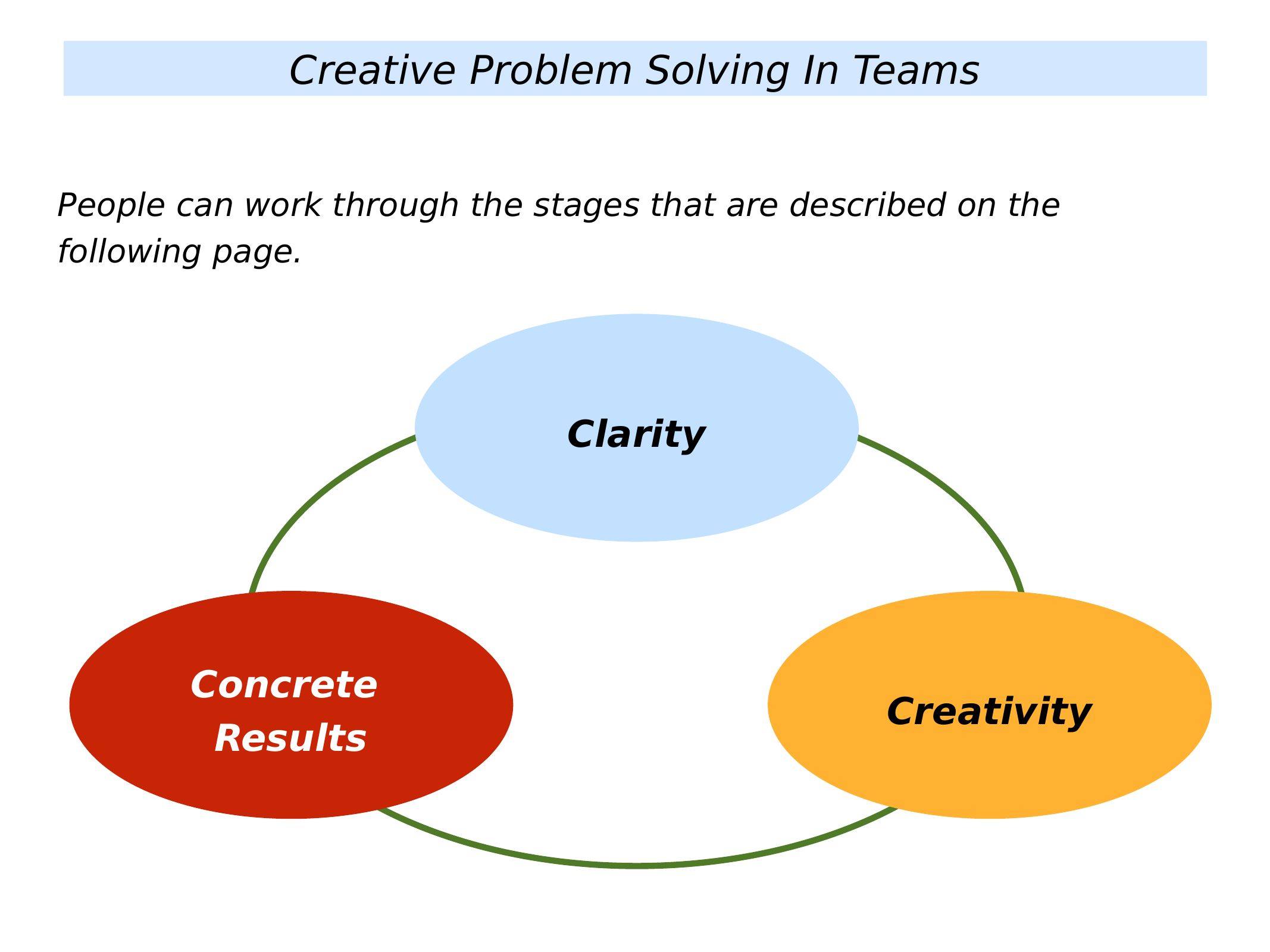

Creative Problem Solving In Teams
People can work through the stages that are described on the following page.
Clarity

Concrete
Results
Creativity